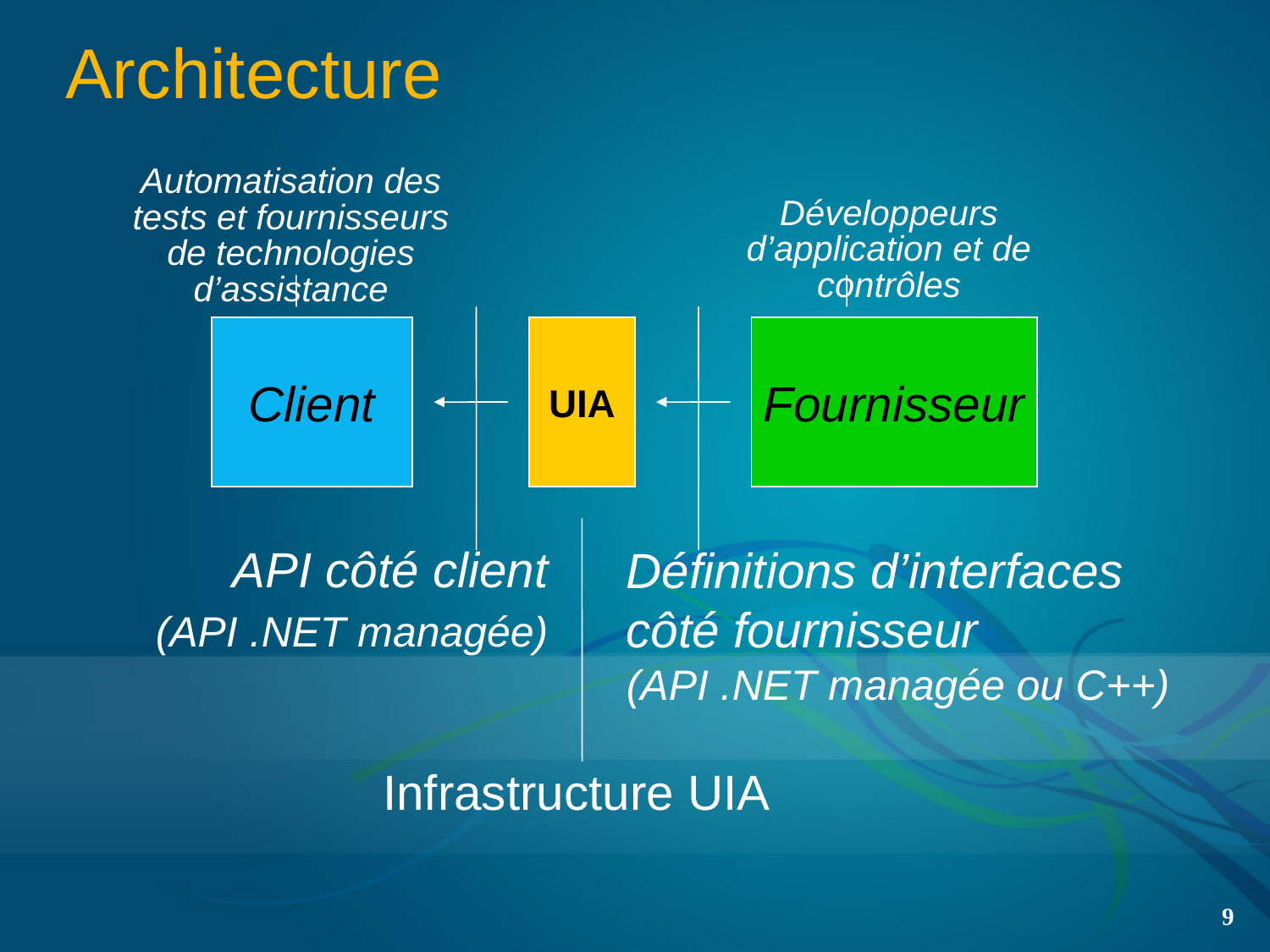

# Architecture
Automatisation des tests et fournisseurs de technologies d’assistance
Développeurs d’application et de contrôles

Client
UIA
Fournisseur

API côté client
 (API .NET managée)
Définitions d’interfaces côté fournisseur
(API .NET managée ou C++)
Infrastructure UIA
9